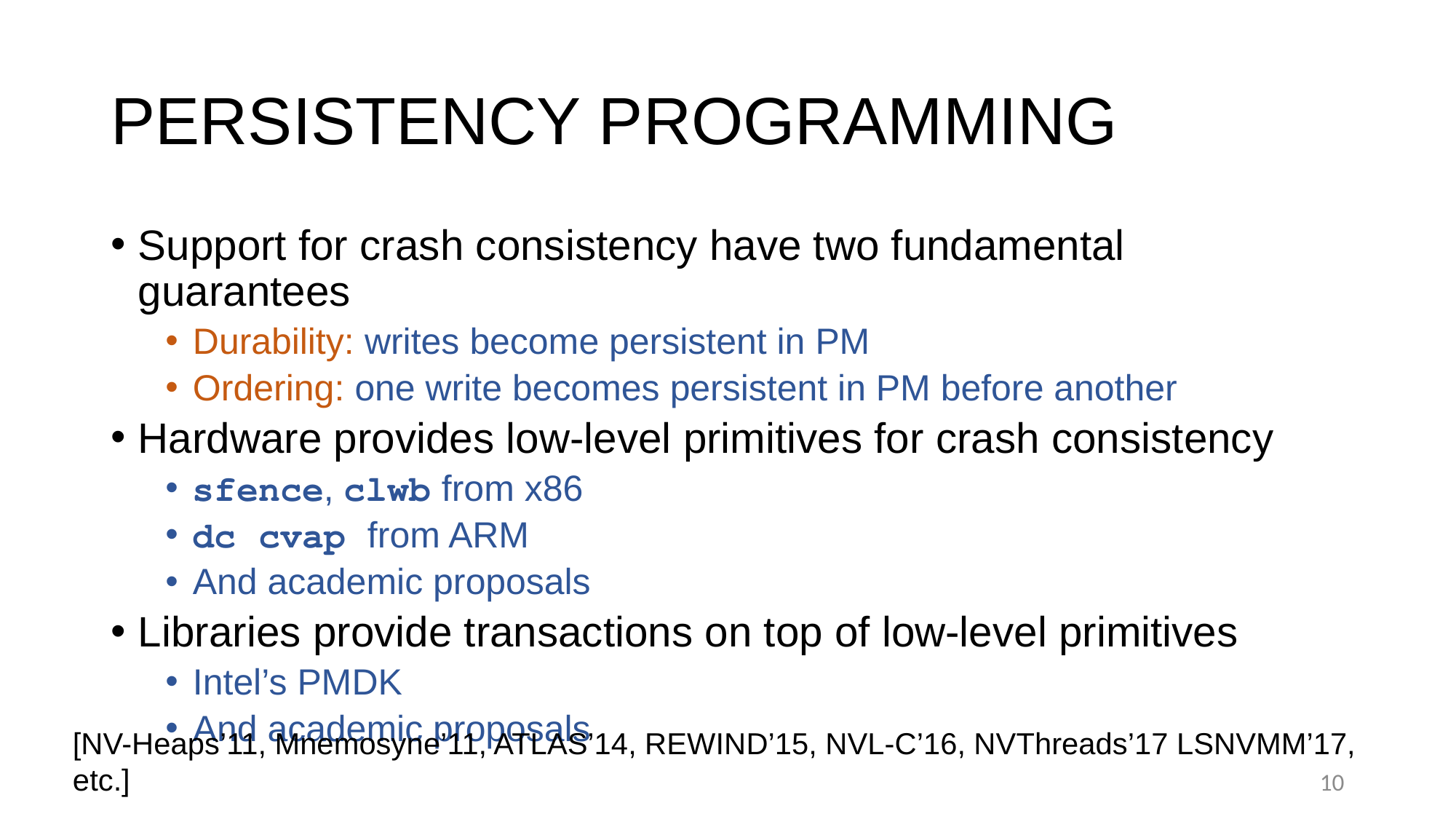

# PERSISTENCY PROGRAMMING
Support for crash consistency have two fundamental guarantees
Durability: writes become persistent in PM
Ordering: one write becomes persistent in PM before another
Hardware provides low-level primitives for crash consistency
sfence, clwb from x86
dc cvap from ARM
And academic proposals
Libraries provide transactions on top of low-level primitives
Intel’s PMDK
And academic proposals
[NV-Heaps’11, Mnemosyne’11, ATLAS’14, REWIND’15, NVL-C’16, NVThreads’17 LSNVMM’17, etc.]
10